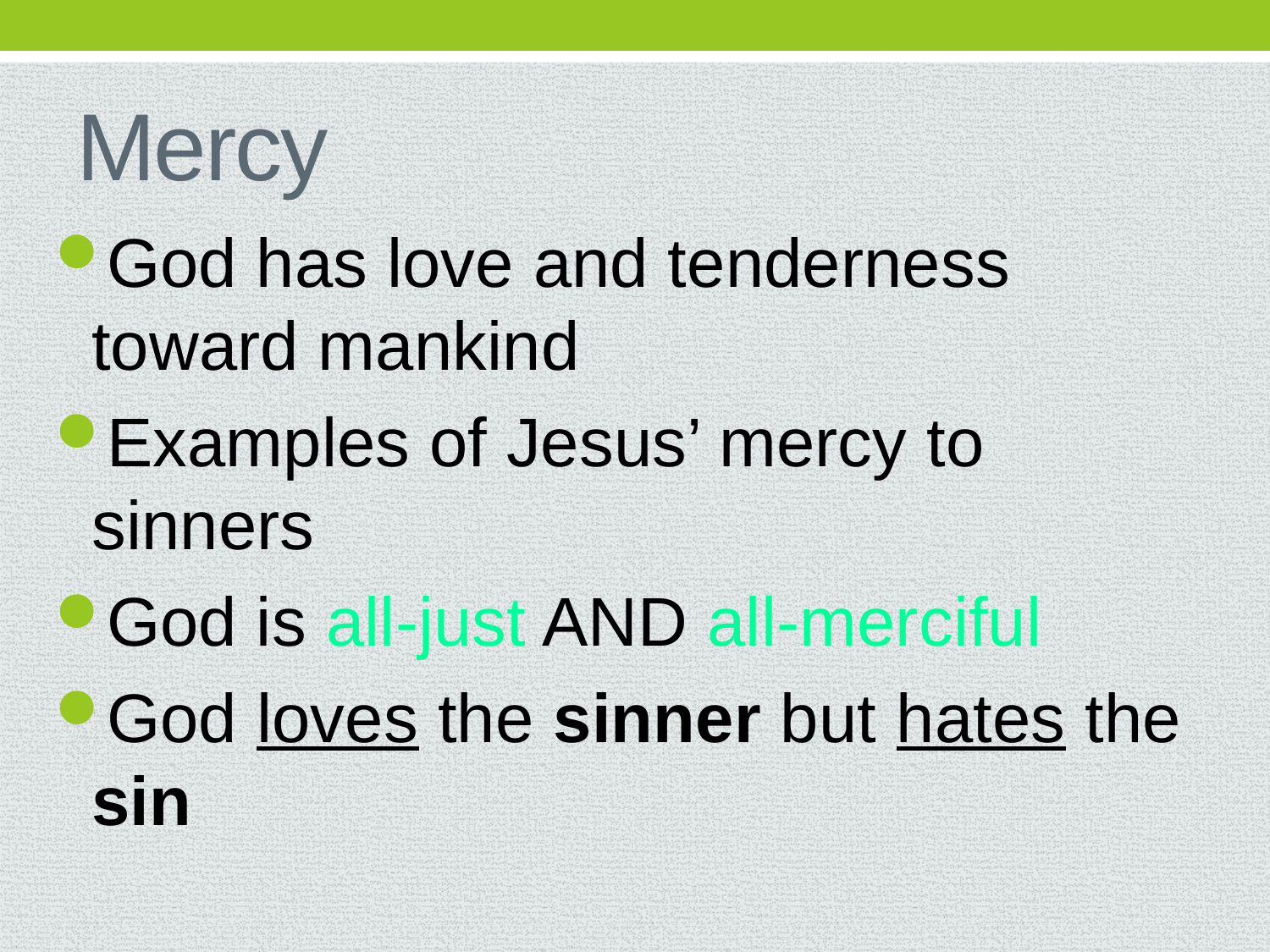

# Mercy
God has love and tenderness toward mankind
Examples of Jesus’ mercy to sinners
God is all-just AND all-merciful
God loves the sinner but hates the sin